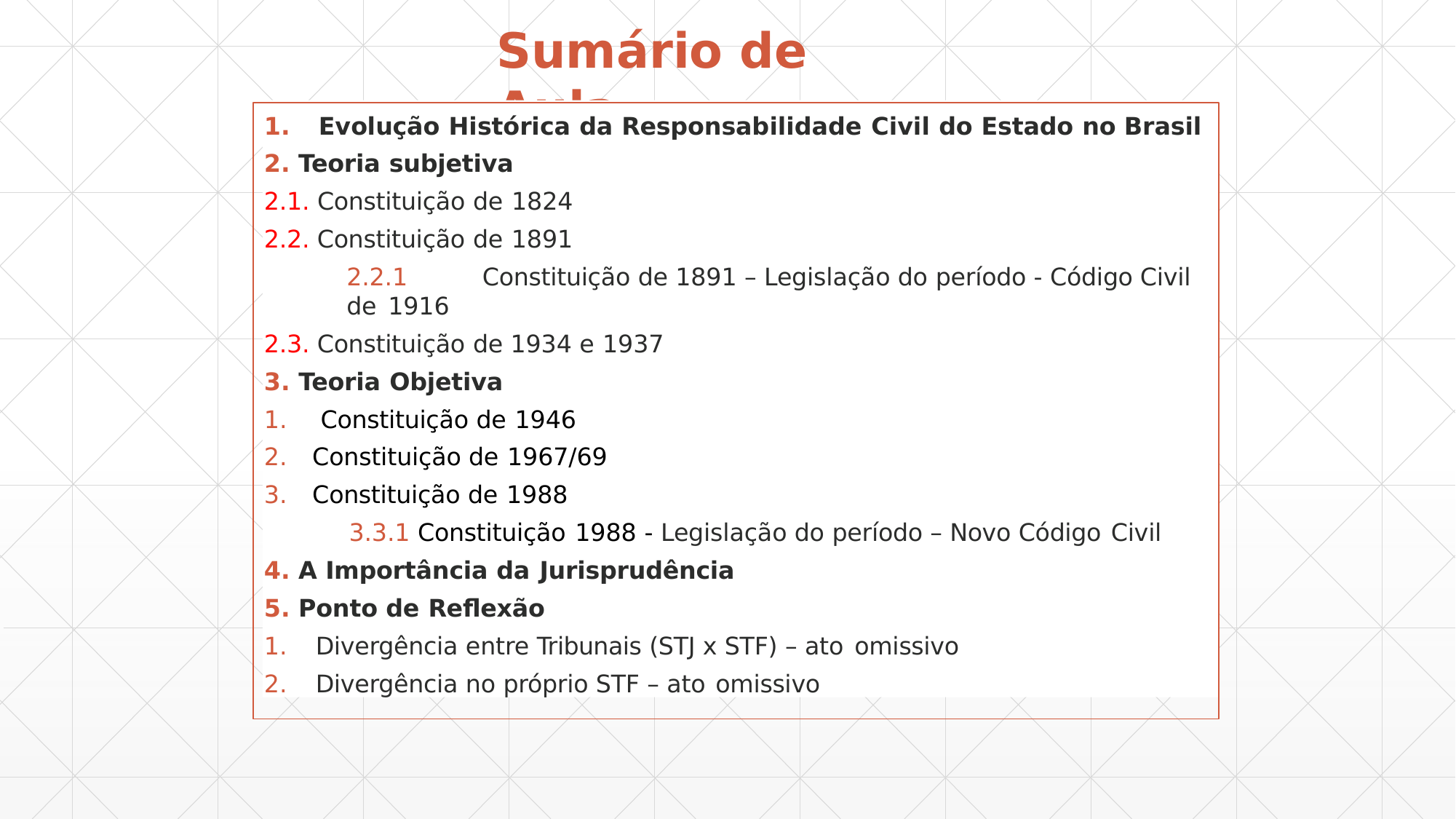

# Sumário de Aula

Evolução Histórica da Responsabilidade Civil do Estado no Brasil
Teoria subjetiva
2.1. Constituição de 1824
2.2. Constituição de 1891
	2.2.1	Constituição de 1891 – Legislação do período - Código Civil 	de 1916
2.3. Constituição de 1934 e 1937
Teoria Objetiva
Constituição de 1946
Constituição de 1967/69
Constituição de 1988
    3.3.1 Constituição 1988 - Legislação do período – Novo Código Civil
A Importância da Jurisprudência
Ponto de Reflexão
Divergência entre Tribunais (STJ x STF) – ato omissivo
Divergência no próprio STF – ato omissivo